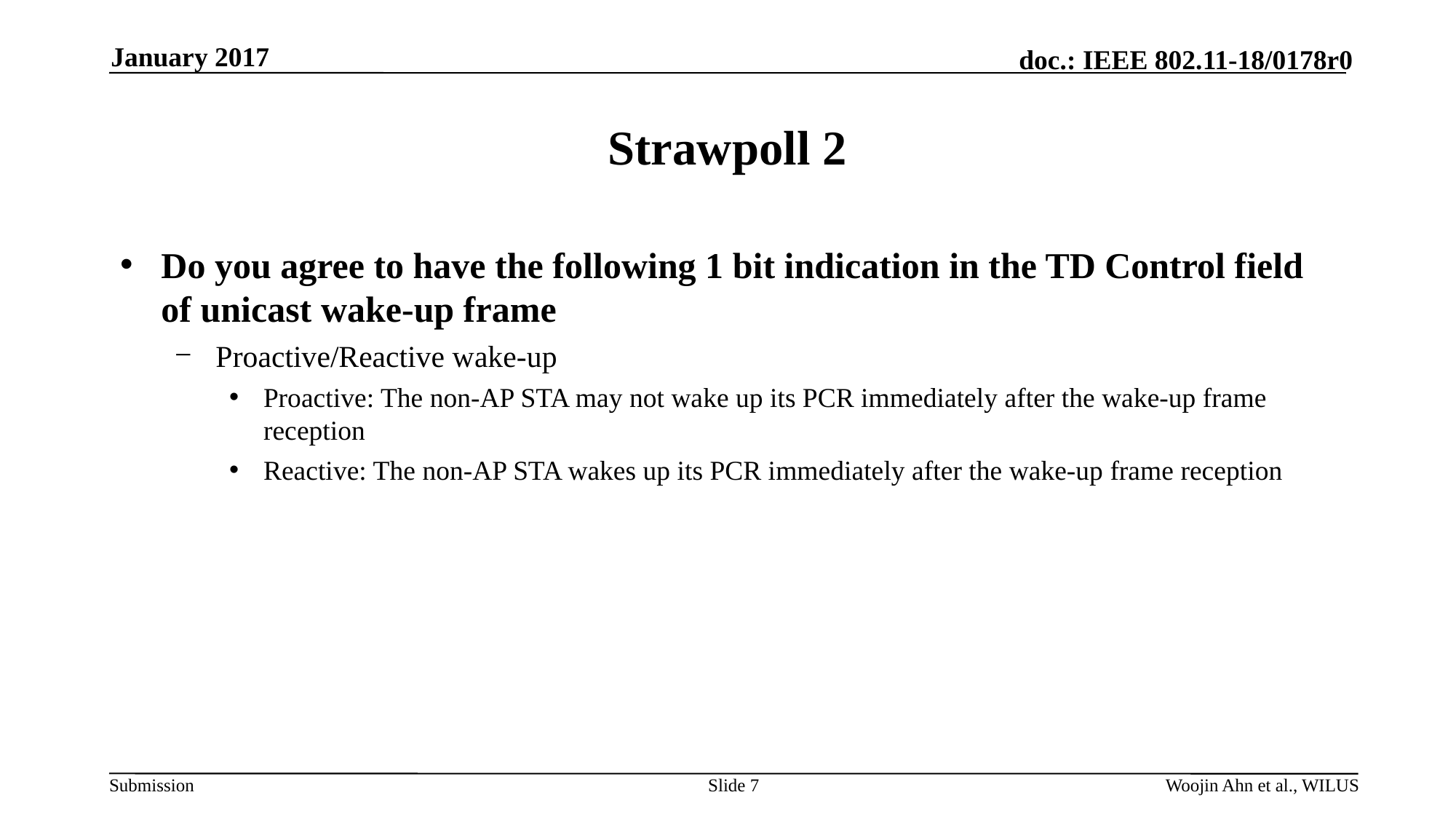

January 2017
# Strawpoll 2
Do you agree to have the following 1 bit indication in the TD Control field of unicast wake-up frame
Proactive/Reactive wake-up
Proactive: The non-AP STA may not wake up its PCR immediately after the wake-up frame reception
Reactive: The non-AP STA wakes up its PCR immediately after the wake-up frame reception

Slide 7
Woojin Ahn et al., WILUS